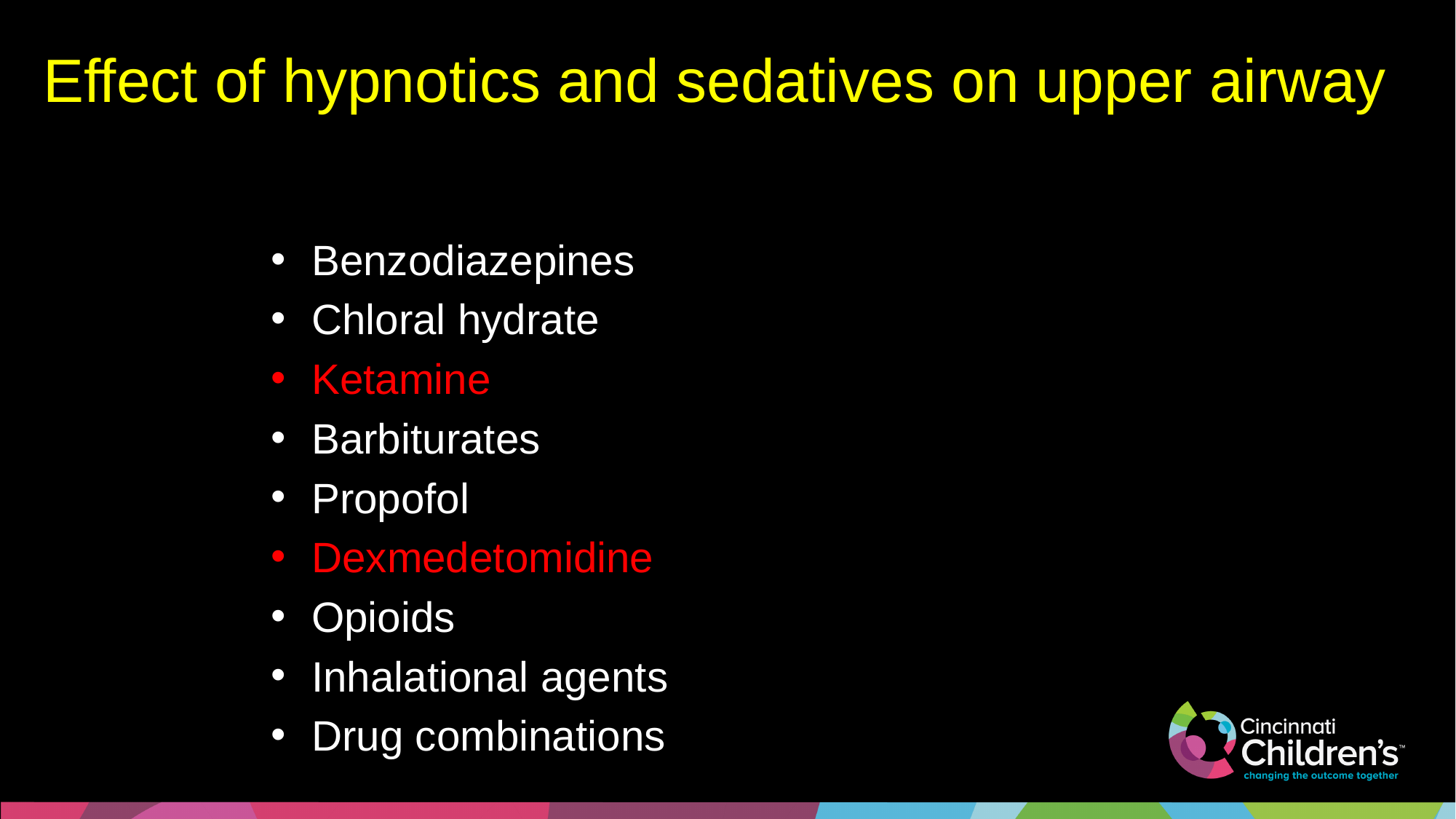

# Effect of hypnotics and sedatives on upper airway
Benzodiazepines
Chloral hydrate
Ketamine
Barbiturates
Propofol
Dexmedetomidine
Opioids
Inhalational agents
Drug combinations